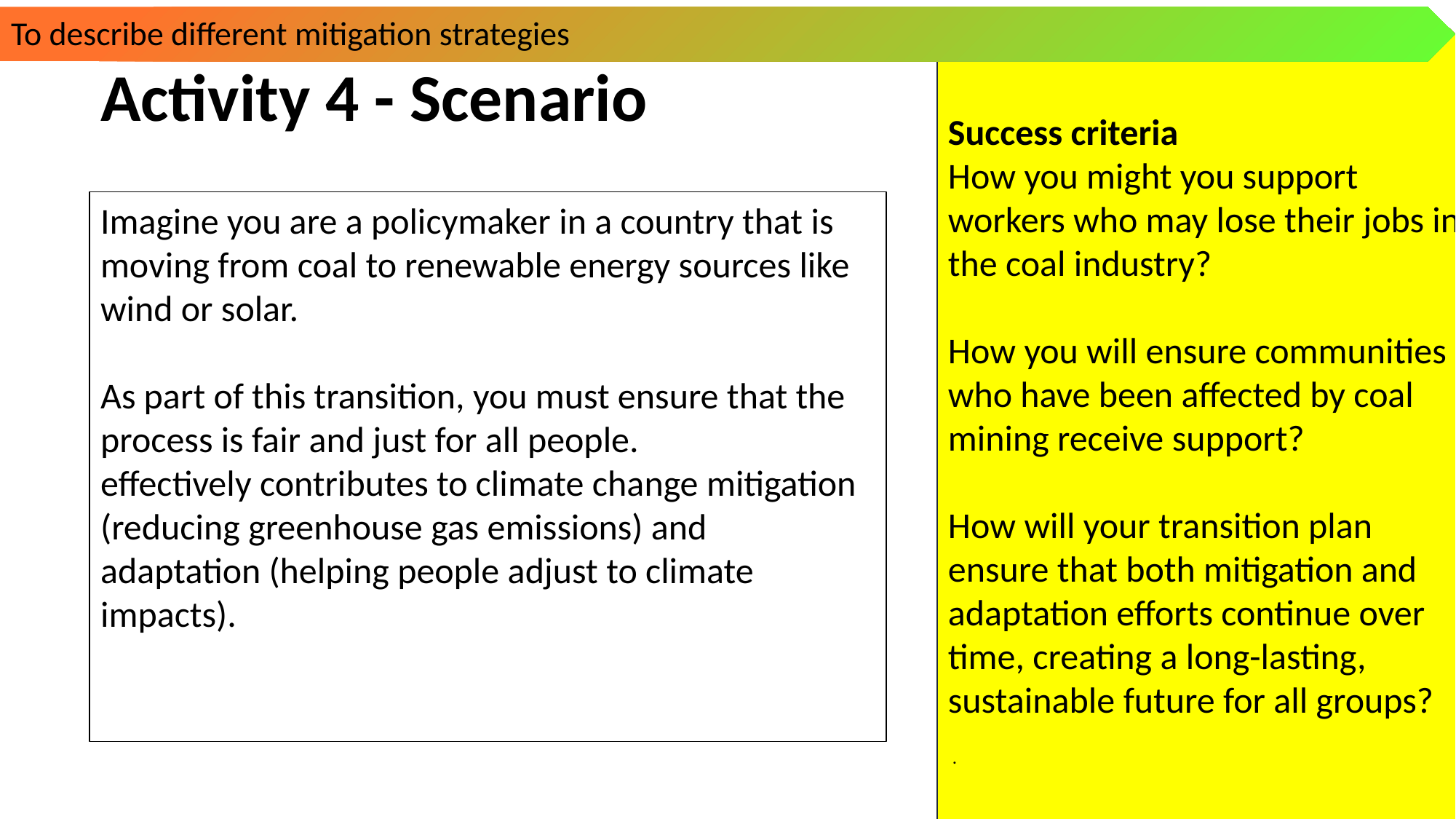

To describe different mitigation strategies

Success criteria
How you might you support workers who may lose their jobs in the coal industry?

How you will ensure communities who have been affected by coal mining receive support?

How will your transition plan ensure that both mitigation and adaptation efforts continue over time, creating a long-lasting, sustainable future for all groups?

 .

# Activity 4 - Scenario
Imagine you are a policymaker in a country that is moving from coal to renewable energy sources like wind or solar.

As part of this transition, you must ensure that the process is fair and just for all people.
effectively contributes to climate change mitigation (reducing greenhouse gas emissions) and adaptation (helping people adjust to climate impacts).